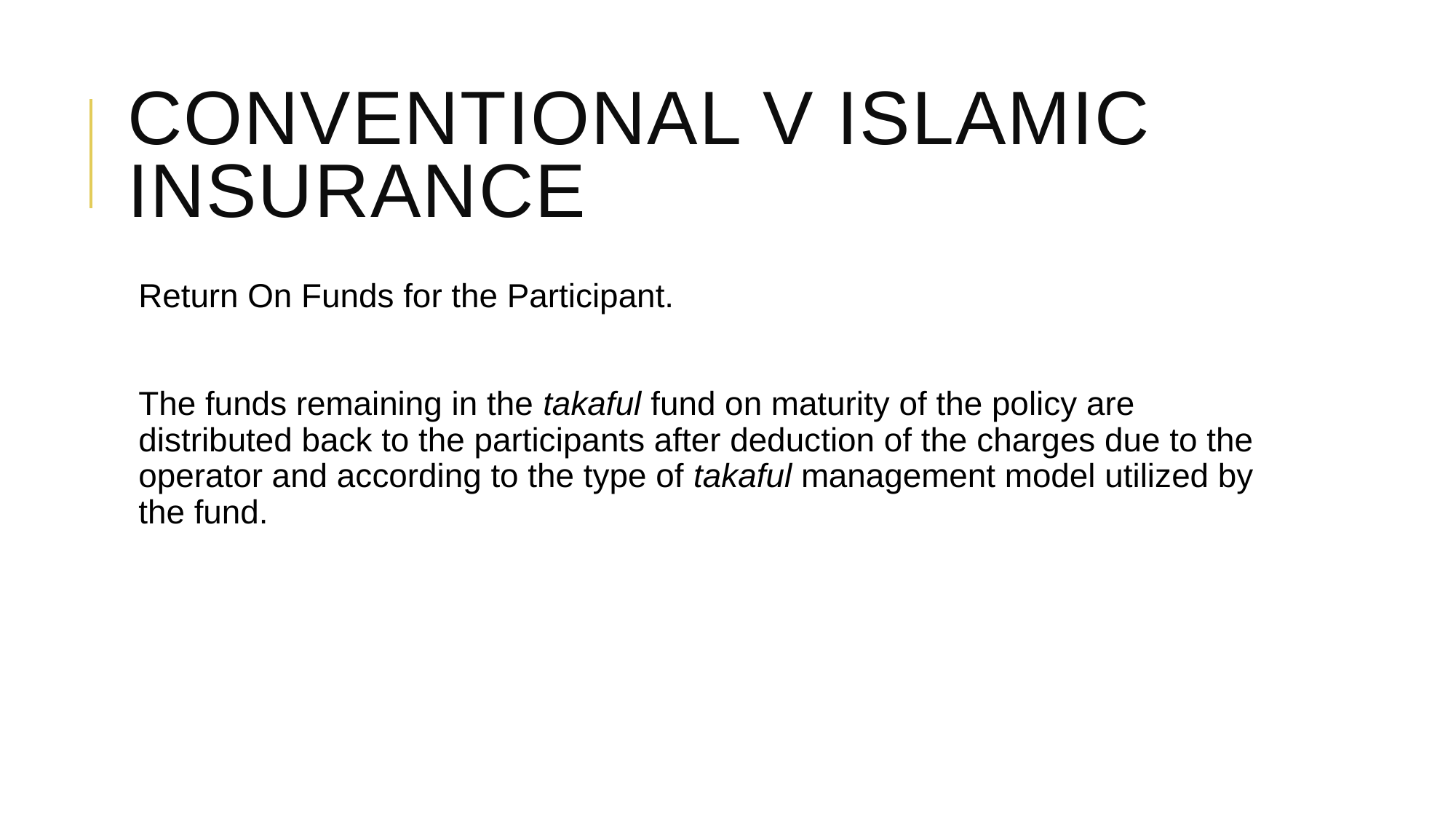

# Conventional v Islamic Insurance
Return On Funds for the Participant.

The funds remaining in the takaful fund on maturity of the policy are distributed back to the participants after deduction of the charges due to the operator and according to the type of takaful management model utilized by the fund.